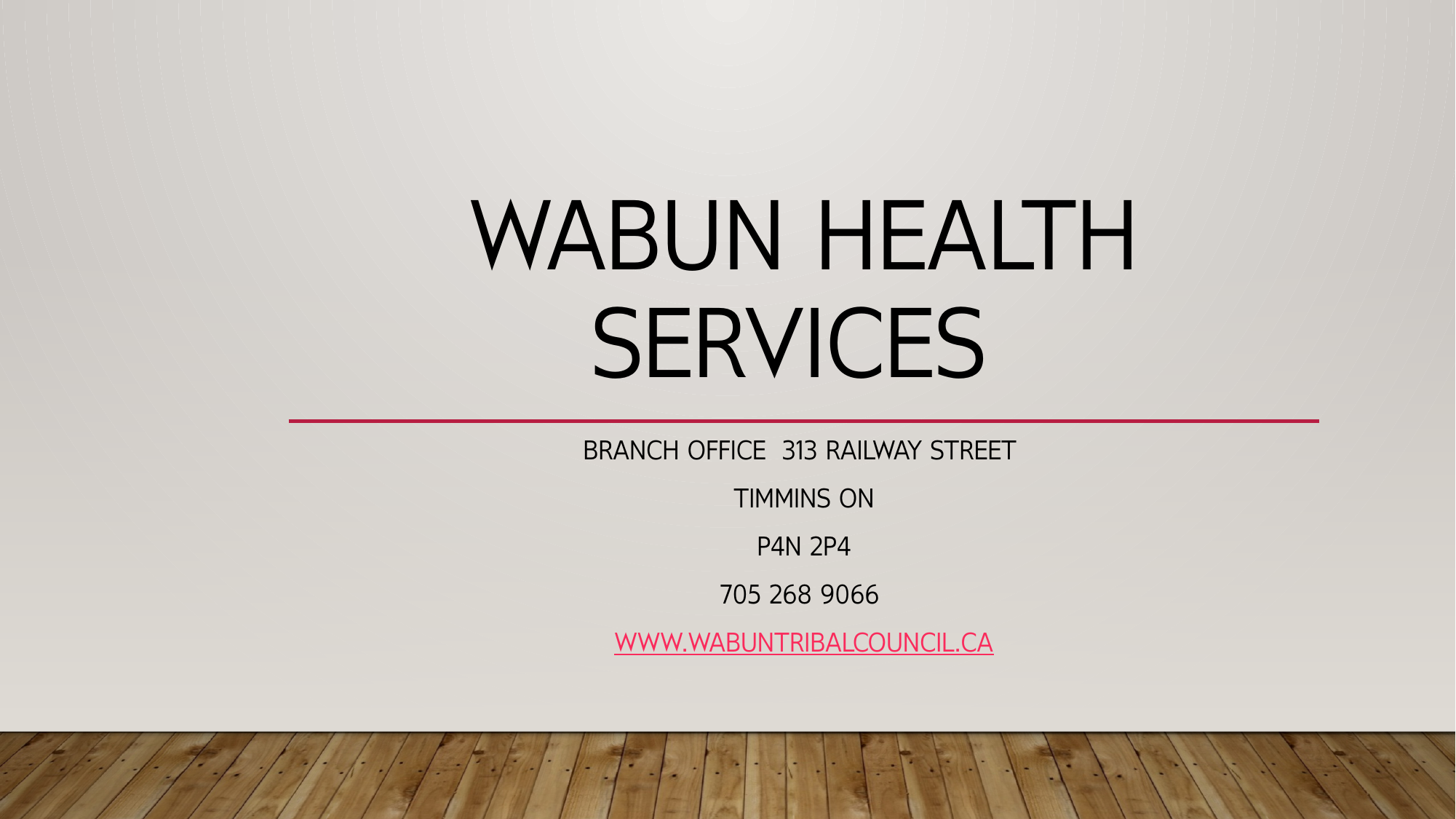

# Wabun Health Services
Branch Office  313 Railway Street
Timmins ON
P4n 2p4
705 268 9066
www.wabuntribalcouncil.ca